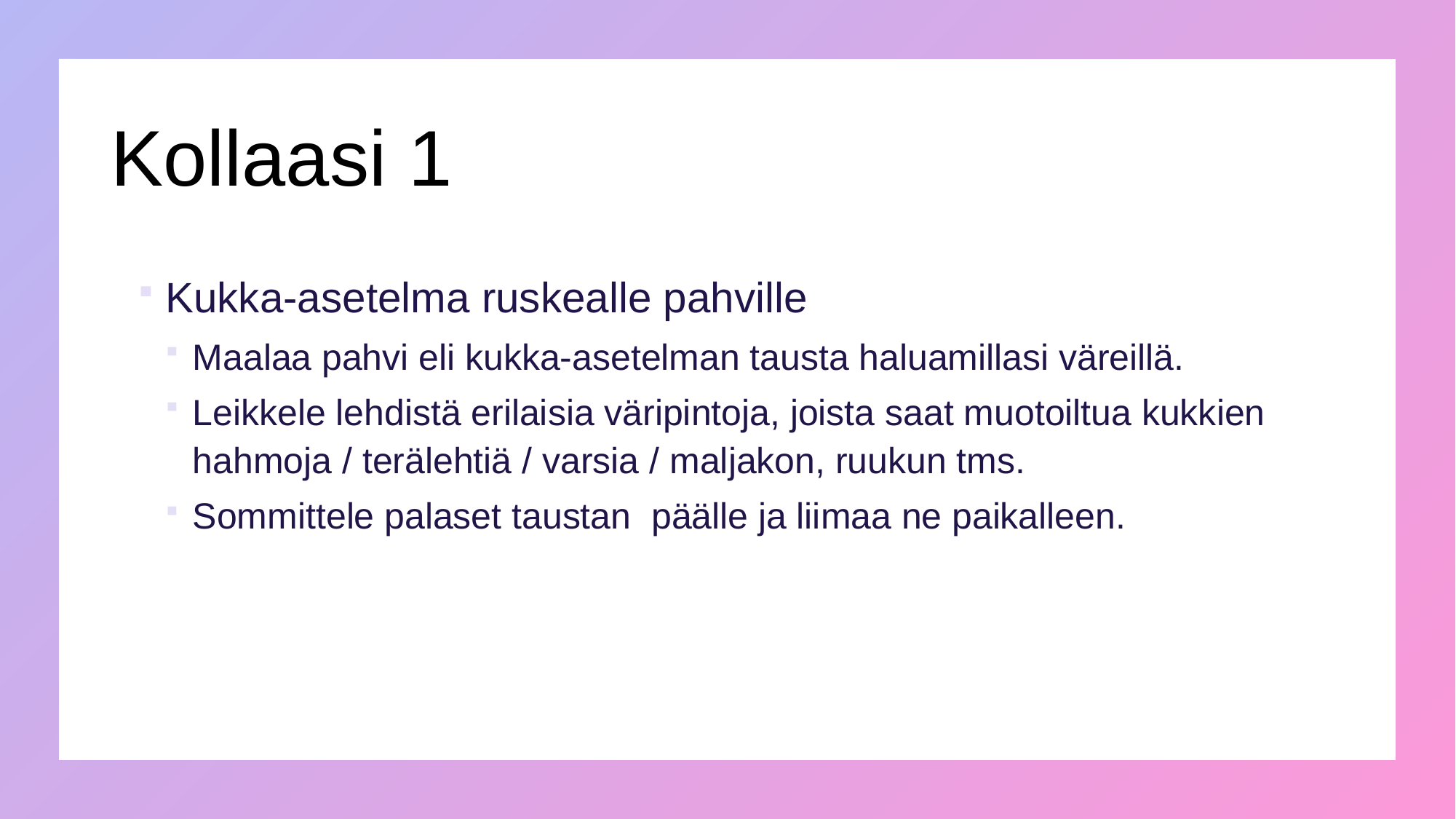

# Kollaasi 1
Kukka-asetelma ruskealle pahville
Maalaa pahvi eli kukka-asetelman tausta haluamillasi väreillä.
Leikkele lehdistä erilaisia väripintoja, joista saat muotoiltua kukkien hahmoja / terälehtiä / varsia / maljakon, ruukun tms.
Sommittele palaset taustan  päälle ja liimaa ne paikalleen.